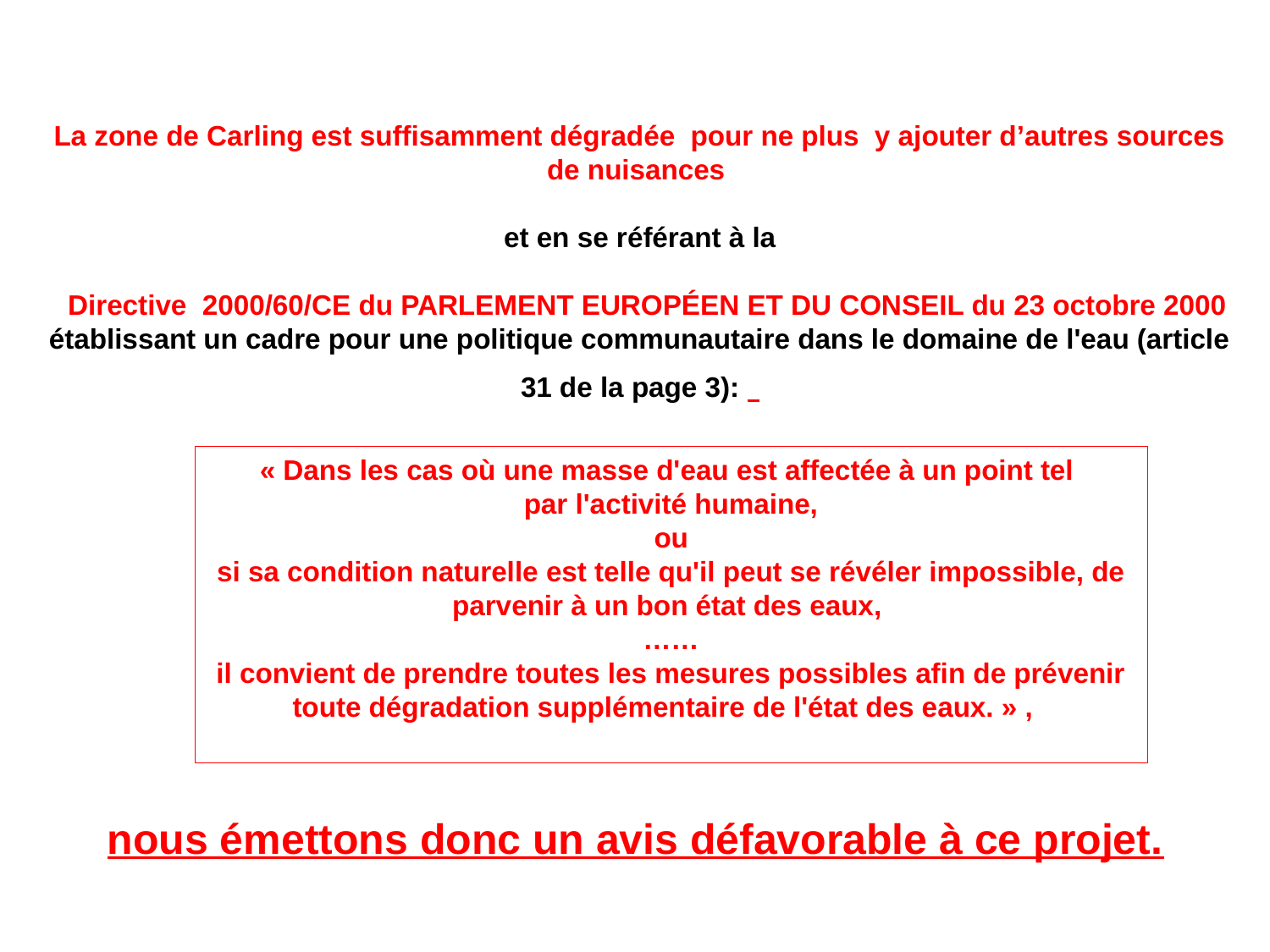

La zone de Carling est suffisamment dégradée  pour ne plus  y ajouter d’autres sources de nuisances

et en se référant à la

  Directive  2000/60/CE du PARLEMENT EUROPÉEN ET DU CONSEIL du 23 octobre 2000 établissant un cadre pour une politique communautaire dans le domaine de l'eau (article 31 de la page 3):
« Dans les cas où une masse d'eau est affectée à un point tel
par l'activité humaine,
 ou
si sa condition naturelle est telle qu'il peut se révéler impossible, de parvenir à un bon état des eaux,
……
il convient de prendre toutes les mesures possibles afin de prévenir toute dégradation supplémentaire de l'état des eaux. » ,

nous émettons donc un avis défavorable à ce projet.